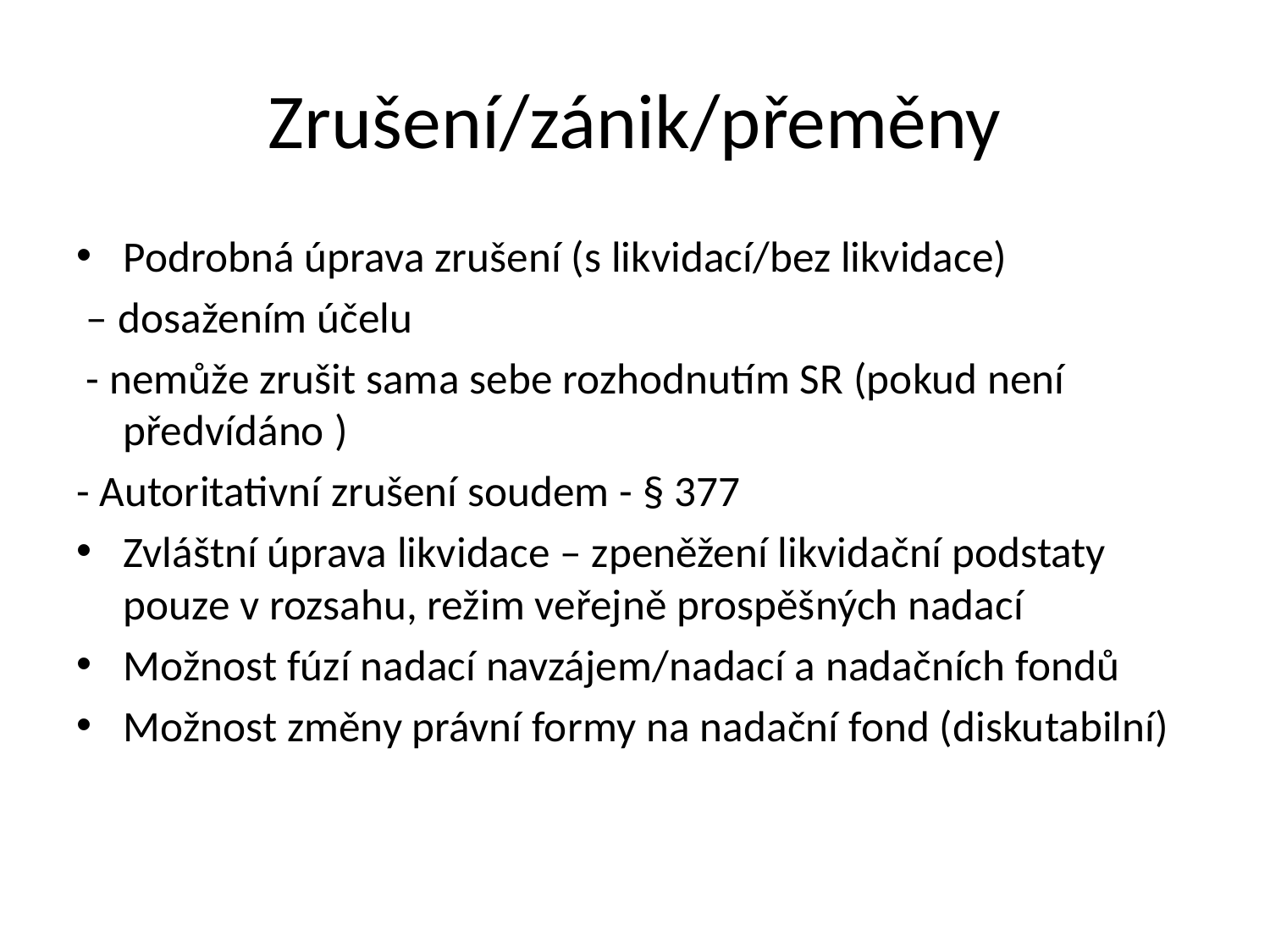

# Zrušení/zánik/přeměny
Podrobná úprava zrušení (s likvidací/bez likvidace)
 – dosažením účelu
 - nemůže zrušit sama sebe rozhodnutím SR (pokud není předvídáno )
- Autoritativní zrušení soudem - § 377
Zvláštní úprava likvidace – zpeněžení likvidační podstaty pouze v rozsahu, režim veřejně prospěšných nadací
Možnost fúzí nadací navzájem/nadací a nadačních fondů
Možnost změny právní formy na nadační fond (diskutabilní)